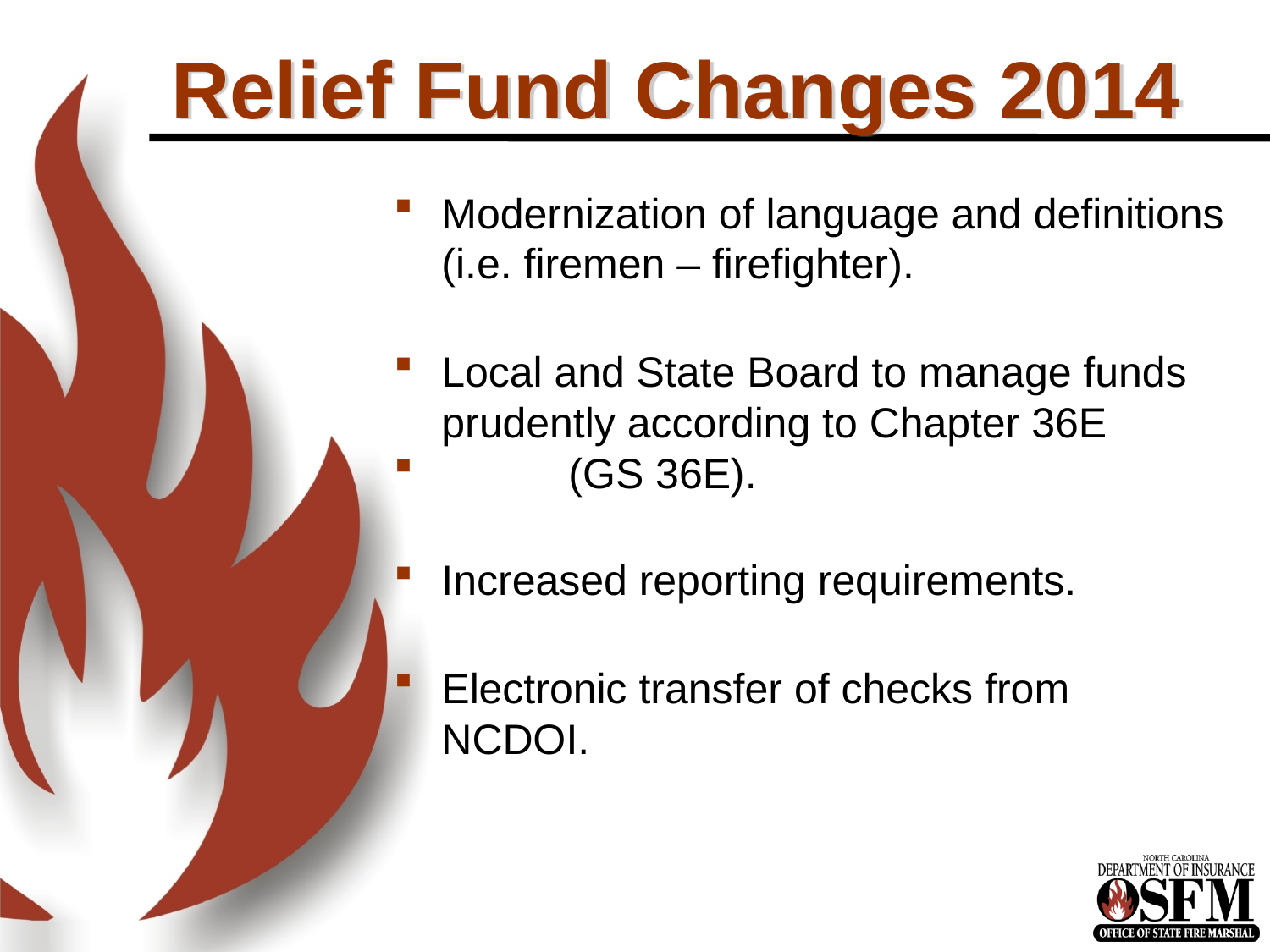

# Relief Fund Changes 2014
Modernization of language and definitions (i.e. firemen – firefighter).

Local and State Board to manage funds prudently according to Chapter 36E
	(GS 36E).

Increased reporting requirements.

Electronic transfer of checks from NCDOI.